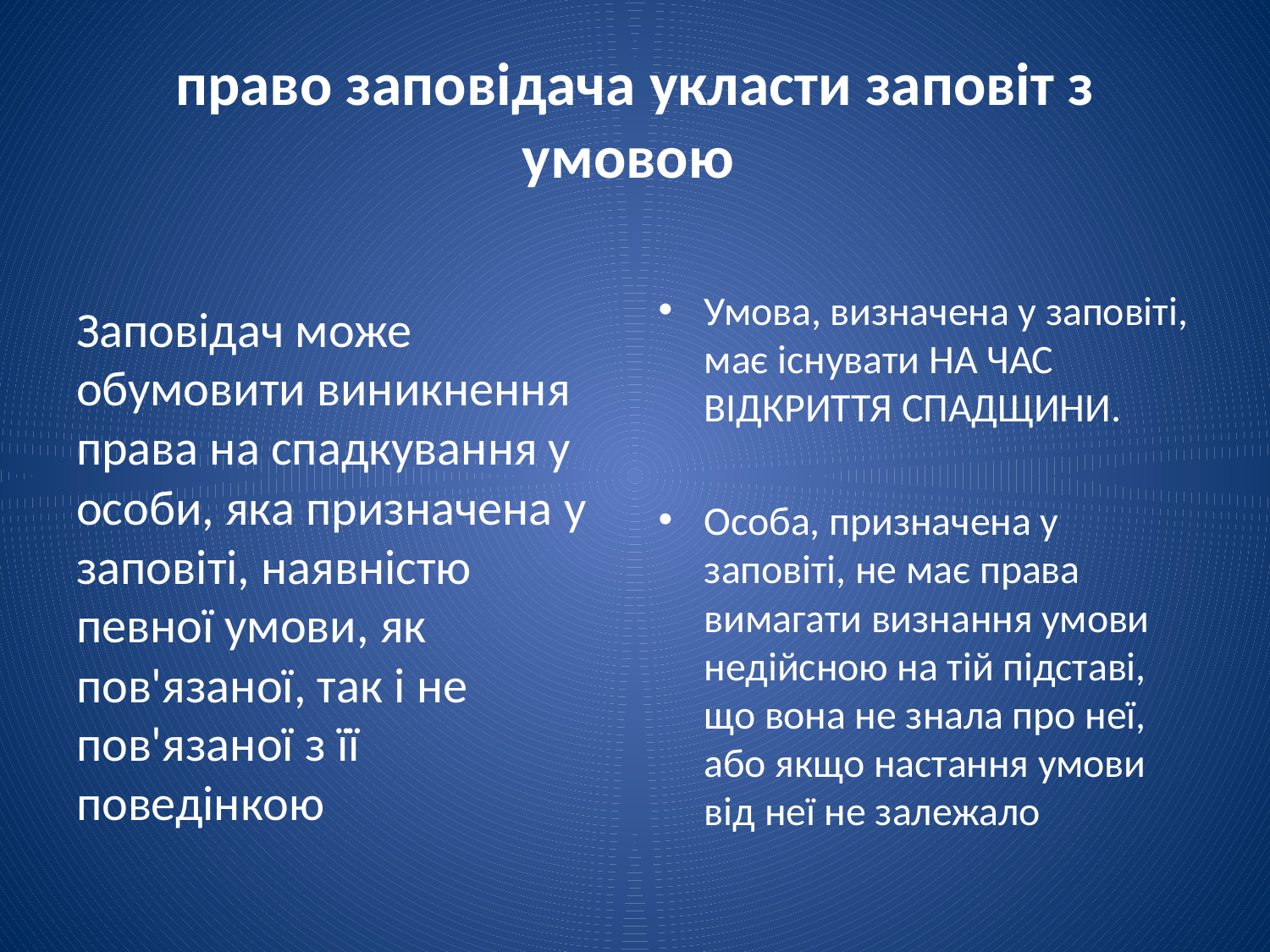

# право заповідача укласти заповіт з умовою

Заповідач може обумовити виникнення права на спадкування у особи, яка призначена у заповіті, наявністю певної умови, як пов'язаної, так і не пов'язаної з її поведінкою

Умова, визначена у заповіті, має існувати НА ЧАС ВІДКРИТТЯ СПАДЩИНИ.

Особа, призначена у заповіті, не має права вимагати визнання умови недійсною на тій підставі, що вона не знала про неї, або якщо настання умови від неї не залежало